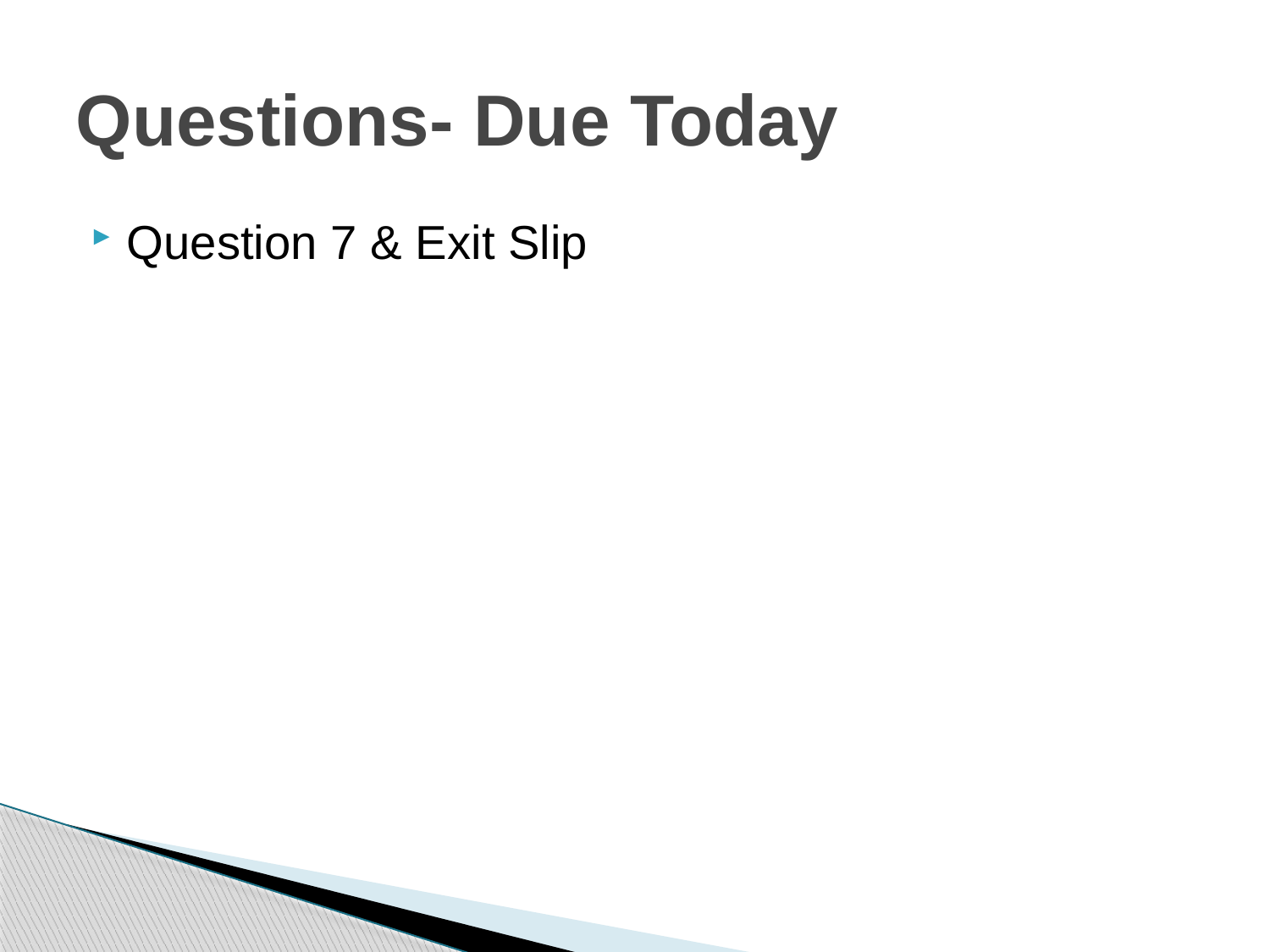

# Questions- Due Today
Question 7 & Exit Slip